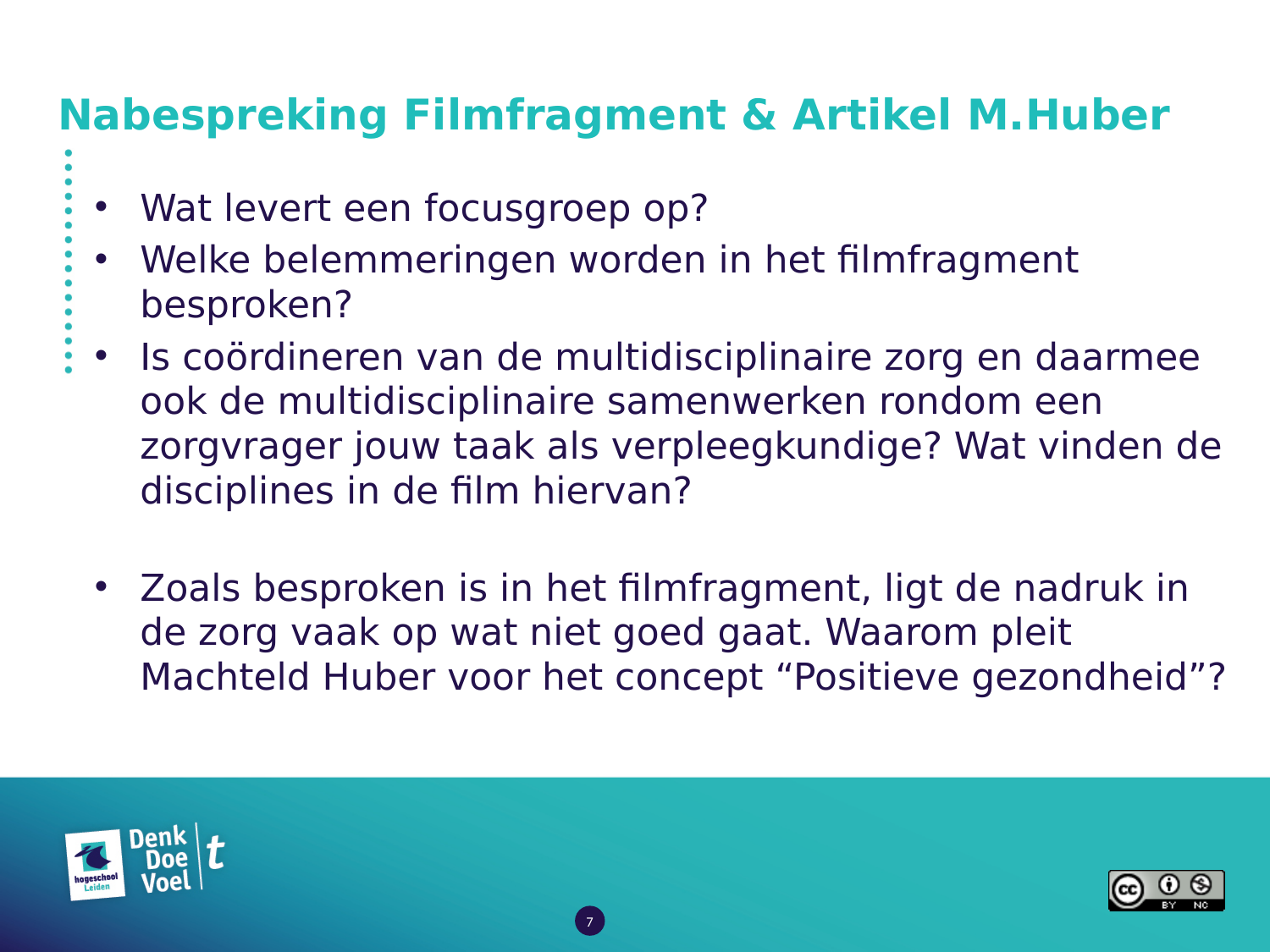

# Nabespreking Filmfragment & Artikel M.Huber
Wat levert een focusgroep op?
Welke belemmeringen worden in het filmfragment besproken?
Is coördineren van de multidisciplinaire zorg en daarmee ook de multidisciplinaire samenwerken rondom een zorgvrager jouw taak als verpleegkundige? Wat vinden de disciplines in de film hiervan?
Zoals besproken is in het filmfragment, ligt de nadruk in de zorg vaak op wat niet goed gaat. Waarom pleit Machteld Huber voor het concept “Positieve gezondheid”?

7